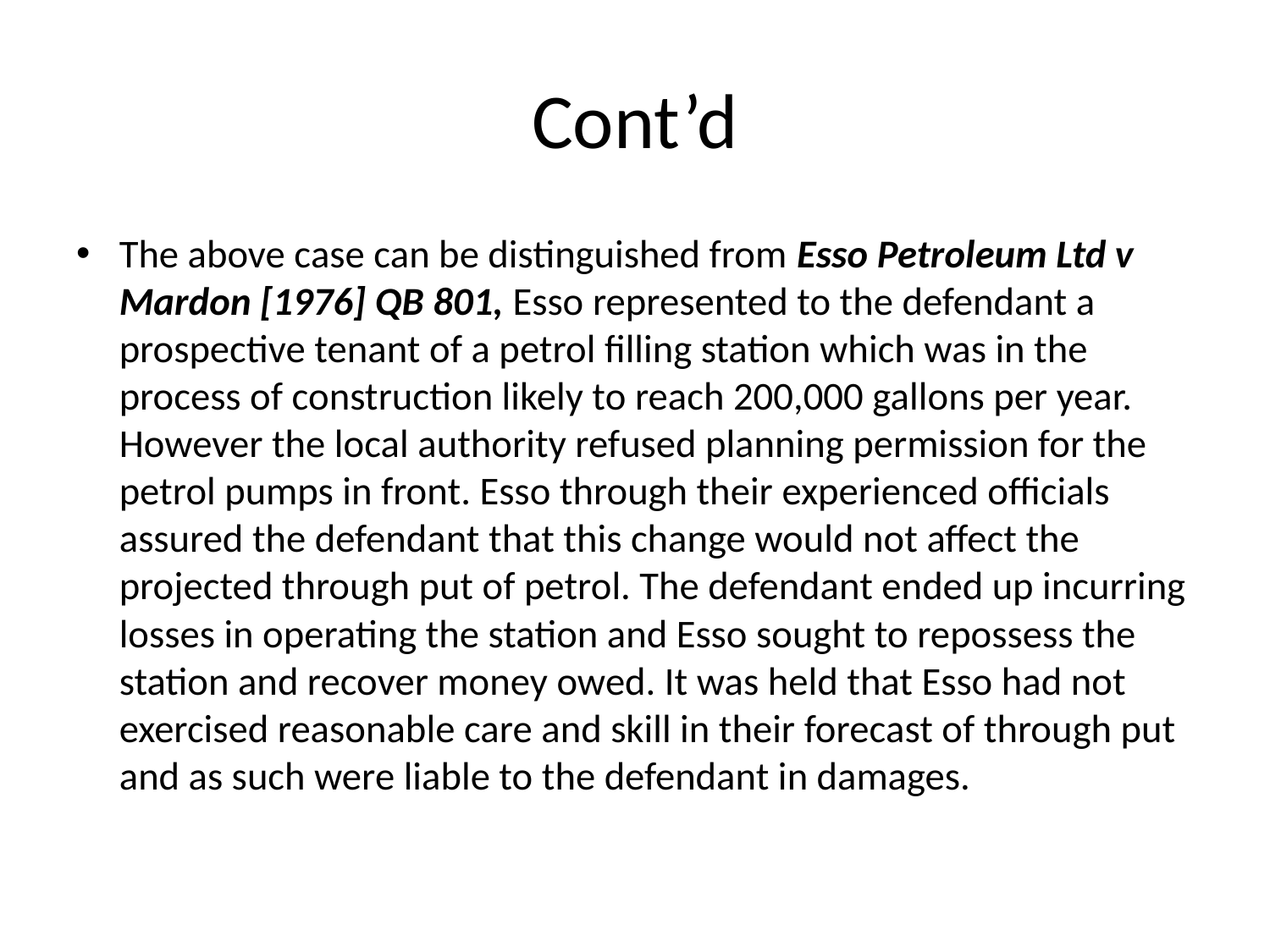

# Cont’d
The above case can be distinguished from Esso Petroleum Ltd v Mardon [1976] QB 801, Esso represented to the defendant a prospective tenant of a petrol filling station which was in the process of construction likely to reach 200,000 gallons per year. However the local authority refused planning permission for the petrol pumps in front. Esso through their experienced officials assured the defendant that this change would not affect the projected through put of petrol. The defendant ended up incurring losses in operating the station and Esso sought to repossess the station and recover money owed. It was held that Esso had not exercised reasonable care and skill in their forecast of through put and as such were liable to the defendant in damages.